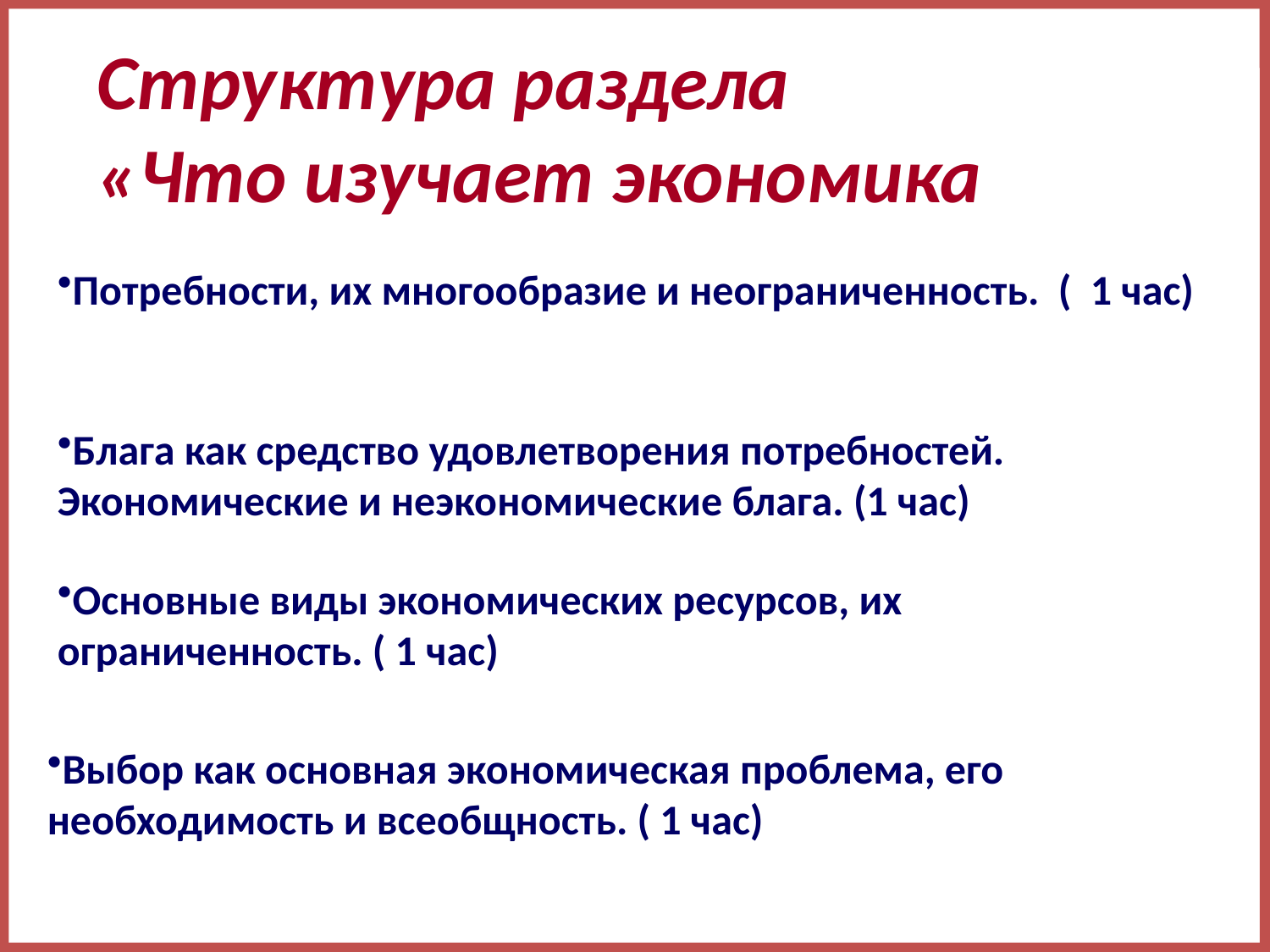

Структура раздела           «Что изучает экономика
Потребности, их многообразие и неограниченность.  (  1 час)

Блага как средство удовлетворения потребностей. Экономические и неэкономические блага. (1 час)

Основные виды экономических ресурсов, их ограниченность. ( 1 час)

Выбор как основная экономическая проблема, его необходимость и всеобщность. ( 1 час)